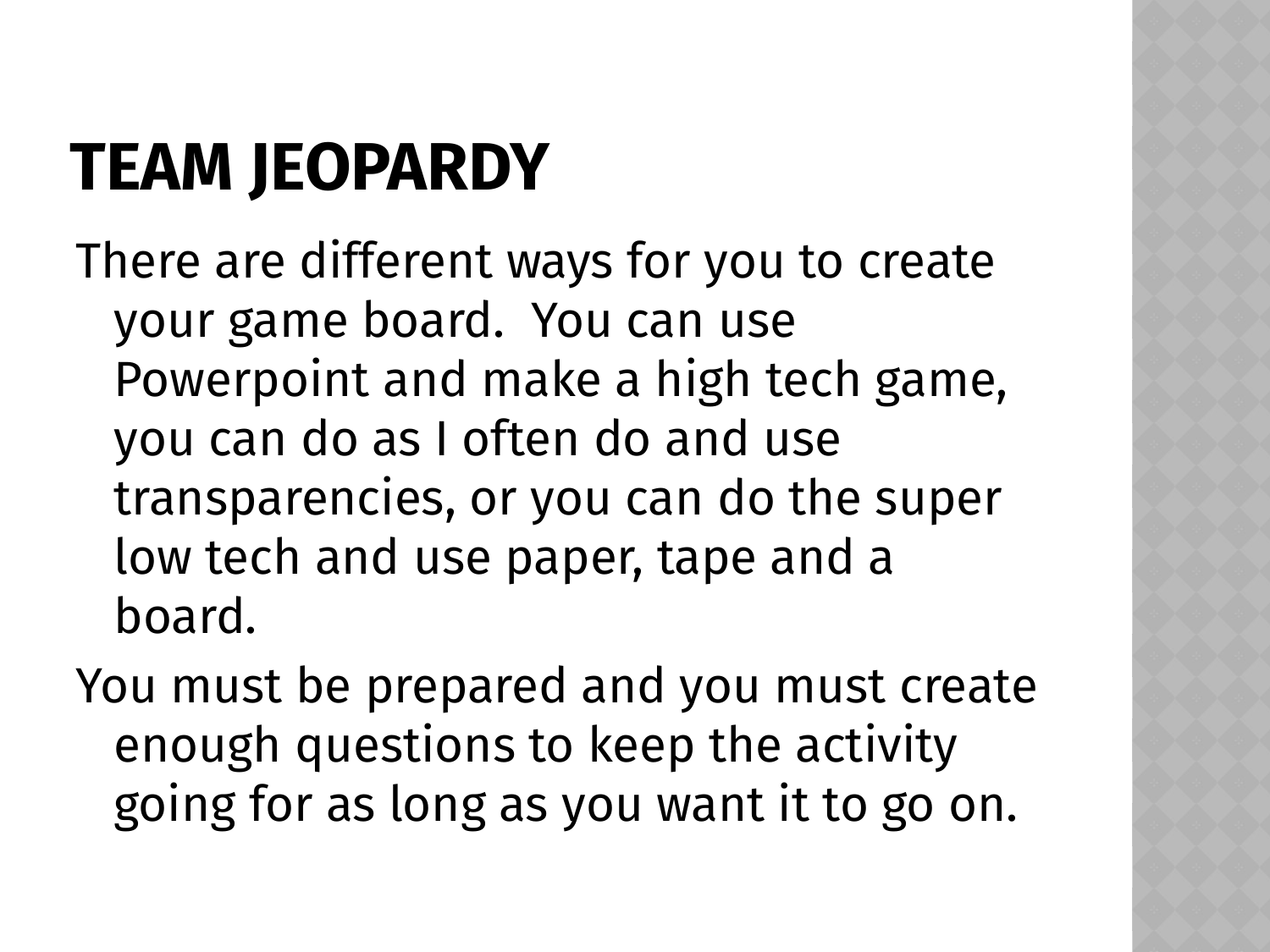

# Team Jeopardy
There are different ways for you to create your game board.  You can use Powerpoint and make a high tech game, you can do as I often do and use transparencies, or you can do the super low tech and use paper, tape and a board.
You must be prepared and you must create enough questions to keep the activity going for as long as you want it to go on.